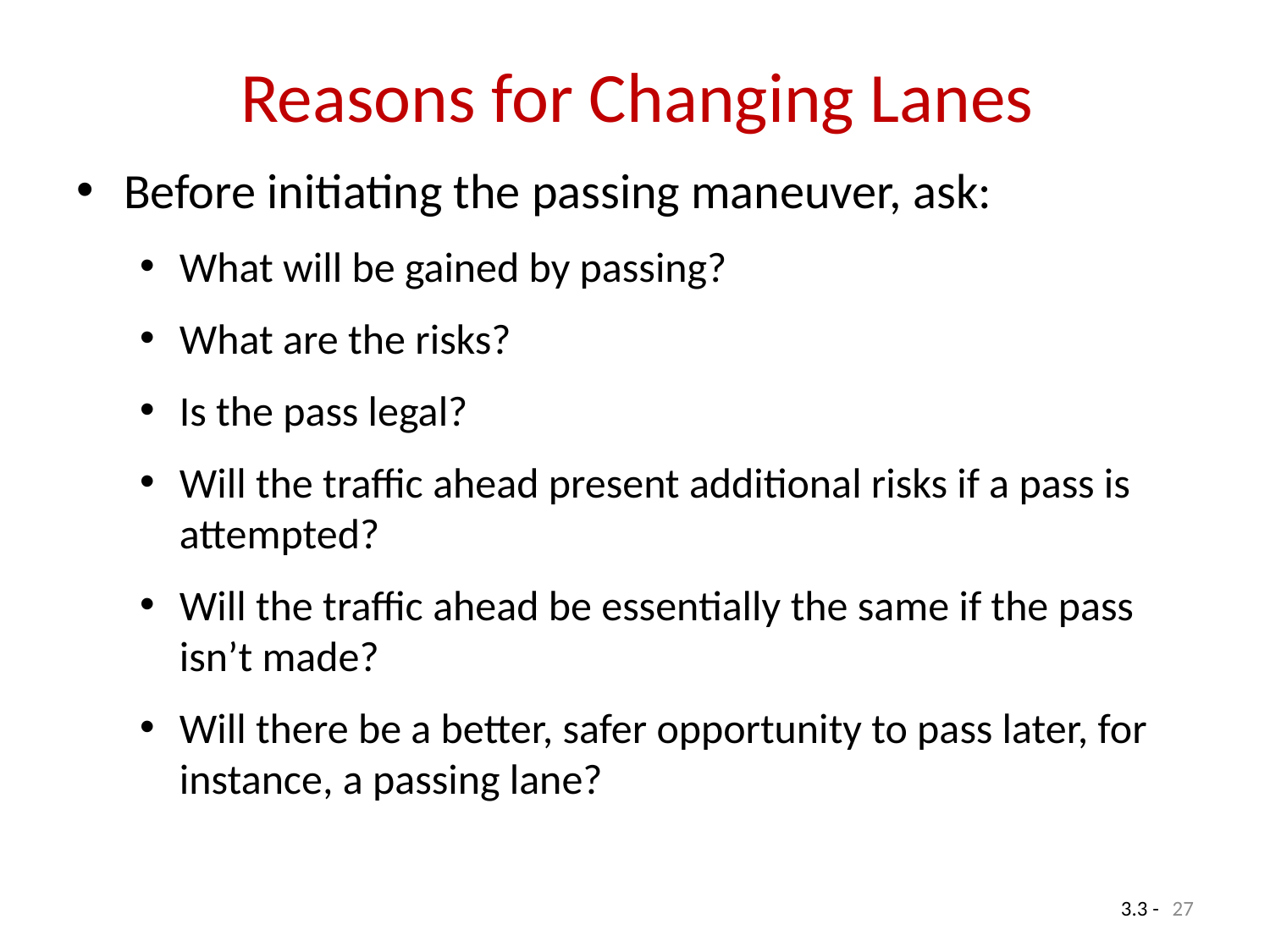

Reasons for Changing Lanes
Before initiating the passing maneuver, ask:
What will be gained by passing?
What are the risks?
Is the pass legal?
Will the traffic ahead present additional risks if a pass is attempted?
Will the traffic ahead be essentially the same if the pass isn’t made?
Will there be a better, safer opportunity to pass later, for instance, a passing lane?
27